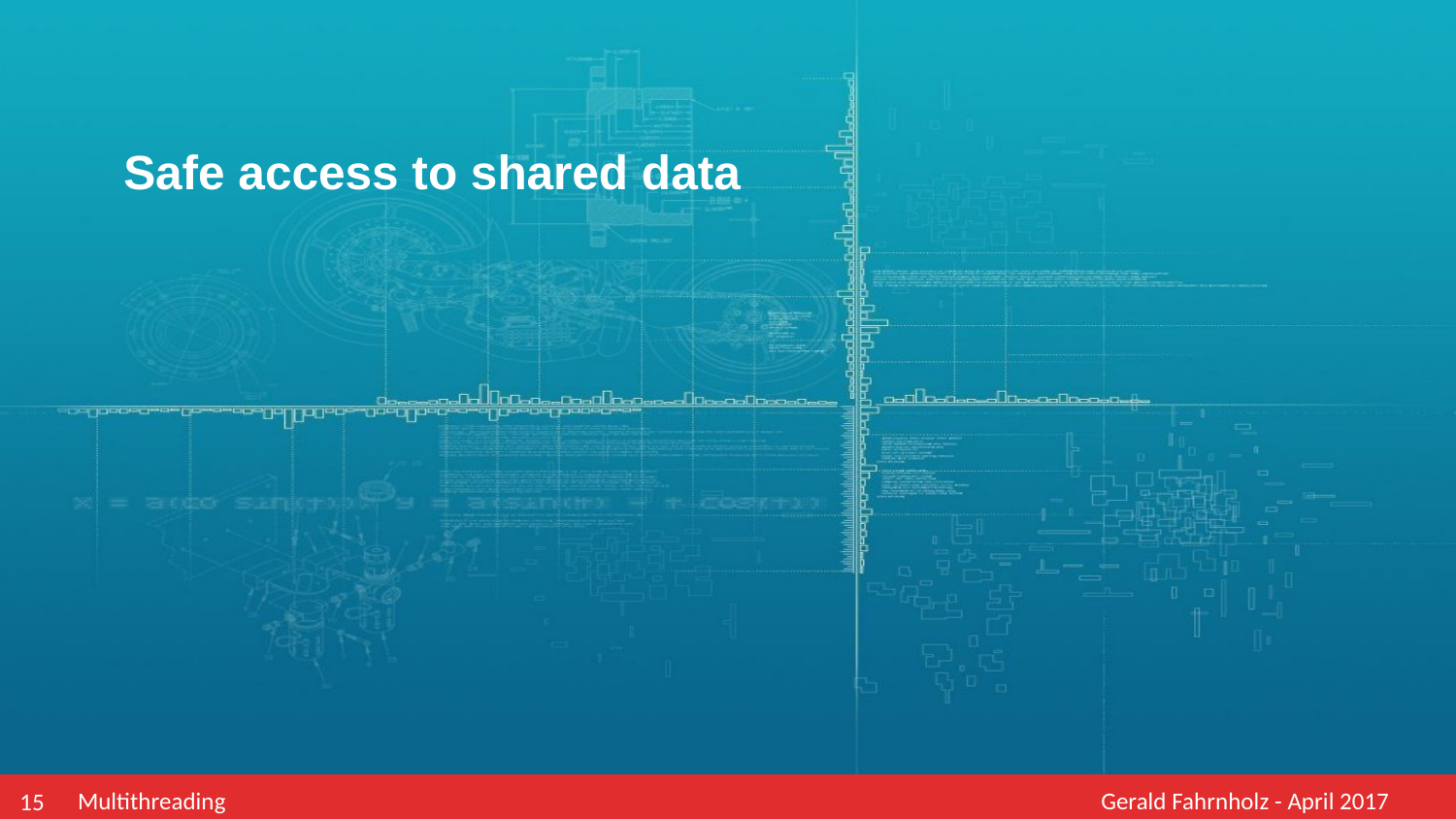

Safe access to shared data
Multithreading
Gerald Fahrnholz - April 2017